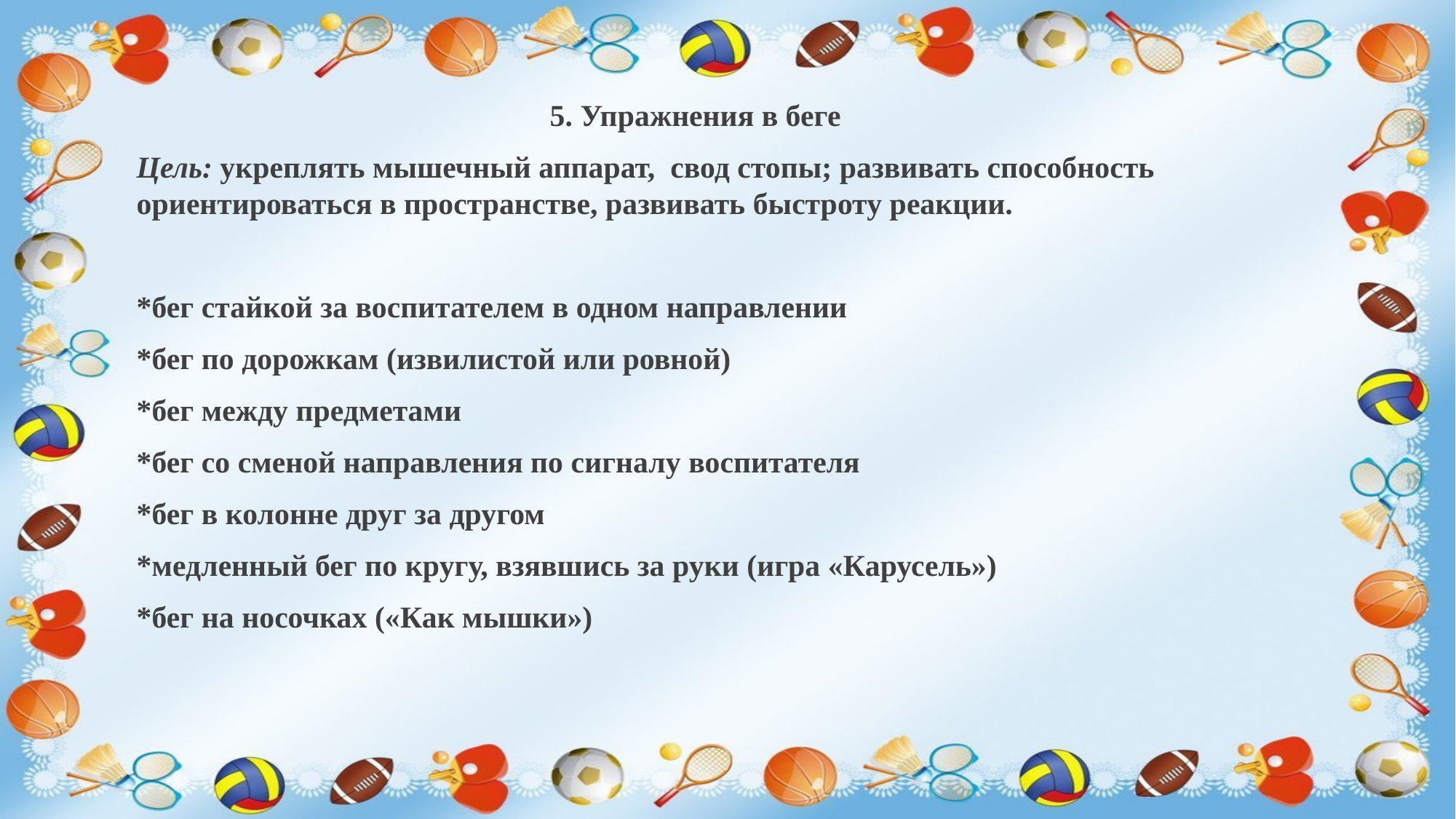

#
5. Упражнения в беге
Цель: укреплять мышечный аппарат,  свод стопы; развивать способность ориентироваться в пространстве, развивать быстроту реакции.

*бег стайкой за воспитателем в одном направлении
*бег по дорожкам (извилистой или ровной)
*бег между предметами
*бег со сменой направления по сигналу воспитателя
*бег в колонне друг за другом
*медленный бег по кругу, взявшись за руки (игра «Карусель»)
*бег на носочках («Как мышки»)